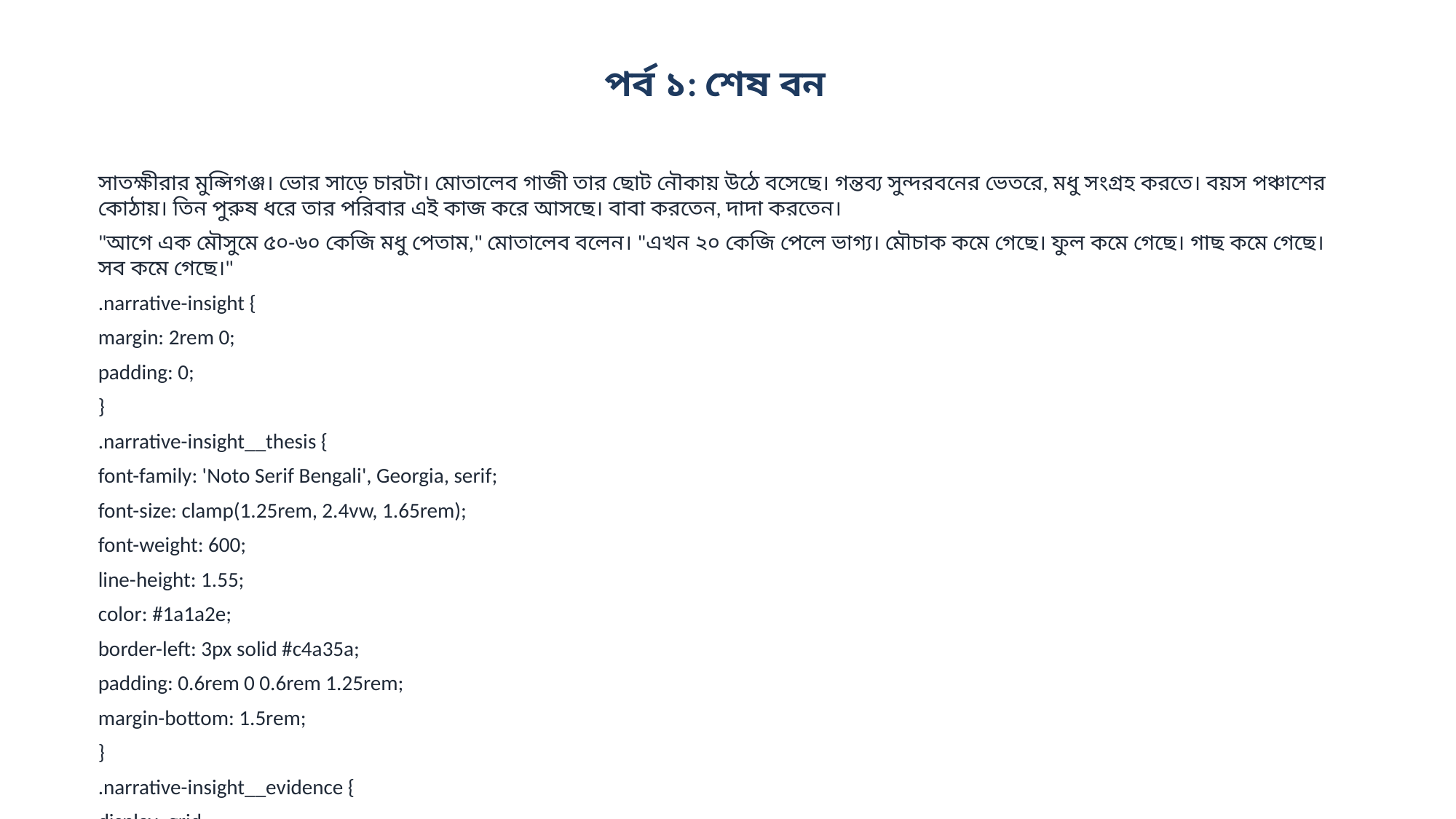

পর্ব ১: শেষ বন
সাতক্ষীরার মুন্সিগঞ্জ। ভোর সাড়ে চারটা। মোতালেব গাজী তার ছোট নৌকায় উঠে বসেছে। গন্তব্য সুন্দরবনের ভেতরে, মধু সংগ্রহ করতে। বয়স পঞ্চাশের কোঠায়। তিন পুরুষ ধরে তার পরিবার এই কাজ করে আসছে। বাবা করতেন, দাদা করতেন।
"আগে এক মৌসুমে ৫০-৬০ কেজি মধু পেতাম," মোতালেব বলেন। "এখন ২০ কেজি পেলে ভাগ্য। মৌচাক কমে গেছে। ফুল কমে গেছে। গাছ কমে গেছে। সব কমে গেছে।"
.narrative-insight {
margin: 2rem 0;
padding: 0;
}
.narrative-insight__thesis {
font-family: 'Noto Serif Bengali', Georgia, serif;
font-size: clamp(1.25rem, 2.4vw, 1.65rem);
font-weight: 600;
line-height: 1.55;
color: #1a1a2e;
border-left: 3px solid #c4a35a;
padding: 0.6rem 0 0.6rem 1.25rem;
margin-bottom: 1.5rem;
}
.narrative-insight__evidence {
display: grid;
grid-template-columns: repeat(3, 1fr);
gap: 0;
border-top: 1px solid #e5e1d8;
border-bottom: 1px solid #e5e1d8;
}
.narrative-insight__point {
padding: 1rem 1.1rem;
border-right: 1px solid #e5e1d8;
}
.narrative-insight__point:last-child {
border-right: none;
}
.narrative-insight__value {
font-family: 'Noto Sans Bengali', system-ui, sans-serif;
font-size: 1.65rem;
font-weight: 800;
color: #1a5276;
line-height: 1.2;
margin-bottom: 0.3rem;
}
.narrative-insight__label {
font-family: 'Noto Sans Bengali', system-ui, sans-serif;
font-size: 0.85rem;
color: #64748b;
li...